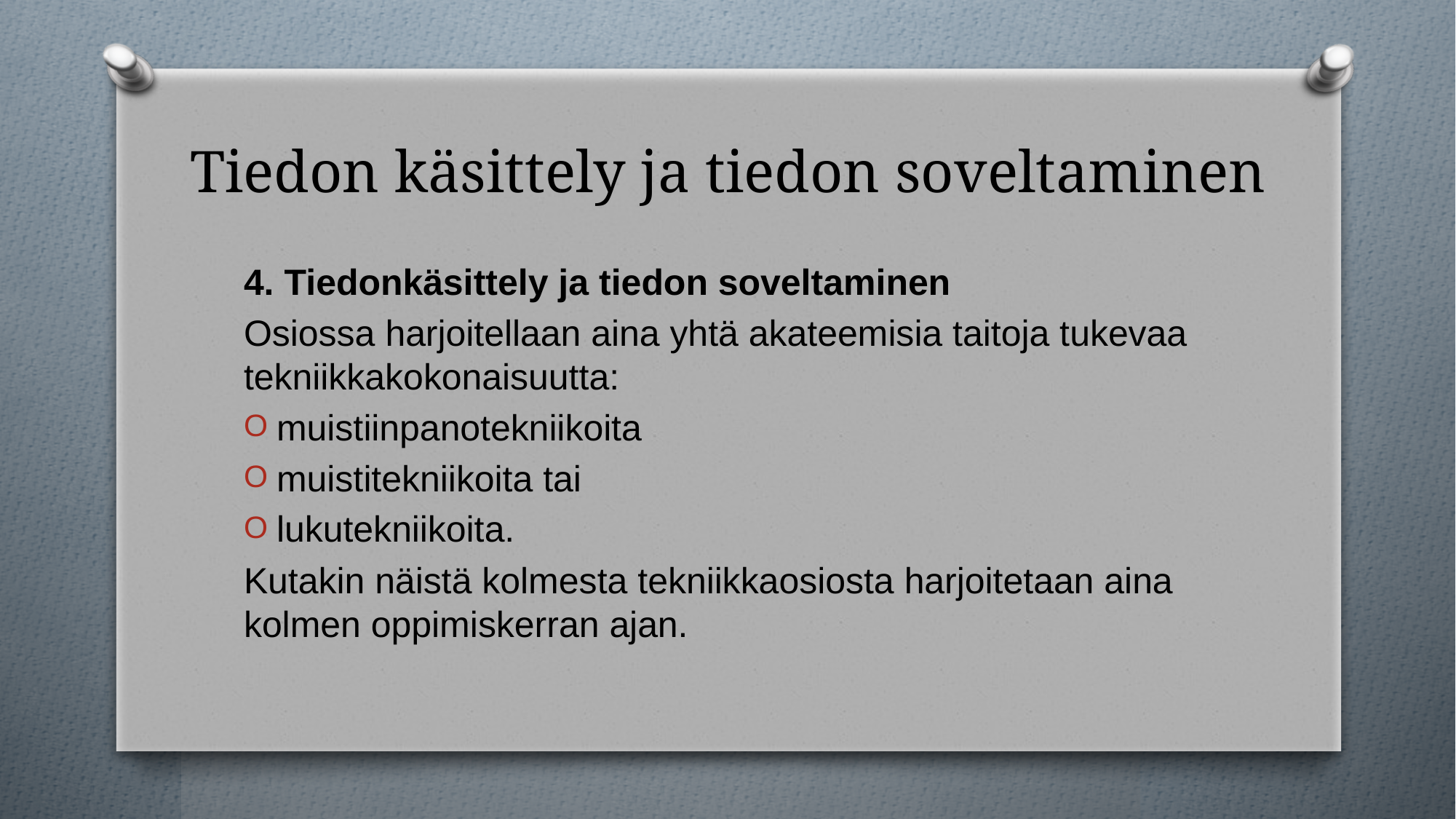

# Tiedon käsittely ja tiedon soveltaminen
4. Tiedonkäsittely ja tiedon soveltaminen
Osiossa harjoitellaan aina yhtä akateemisia taitoja tukevaa tekniikkakokonaisuutta:
muistiinpanotekniikoita
muistitekniikoita tai
lukutekniikoita.
Kutakin näistä kolmesta tekniikkaosiosta harjoitetaan aina kolmen oppimiskerran ajan.